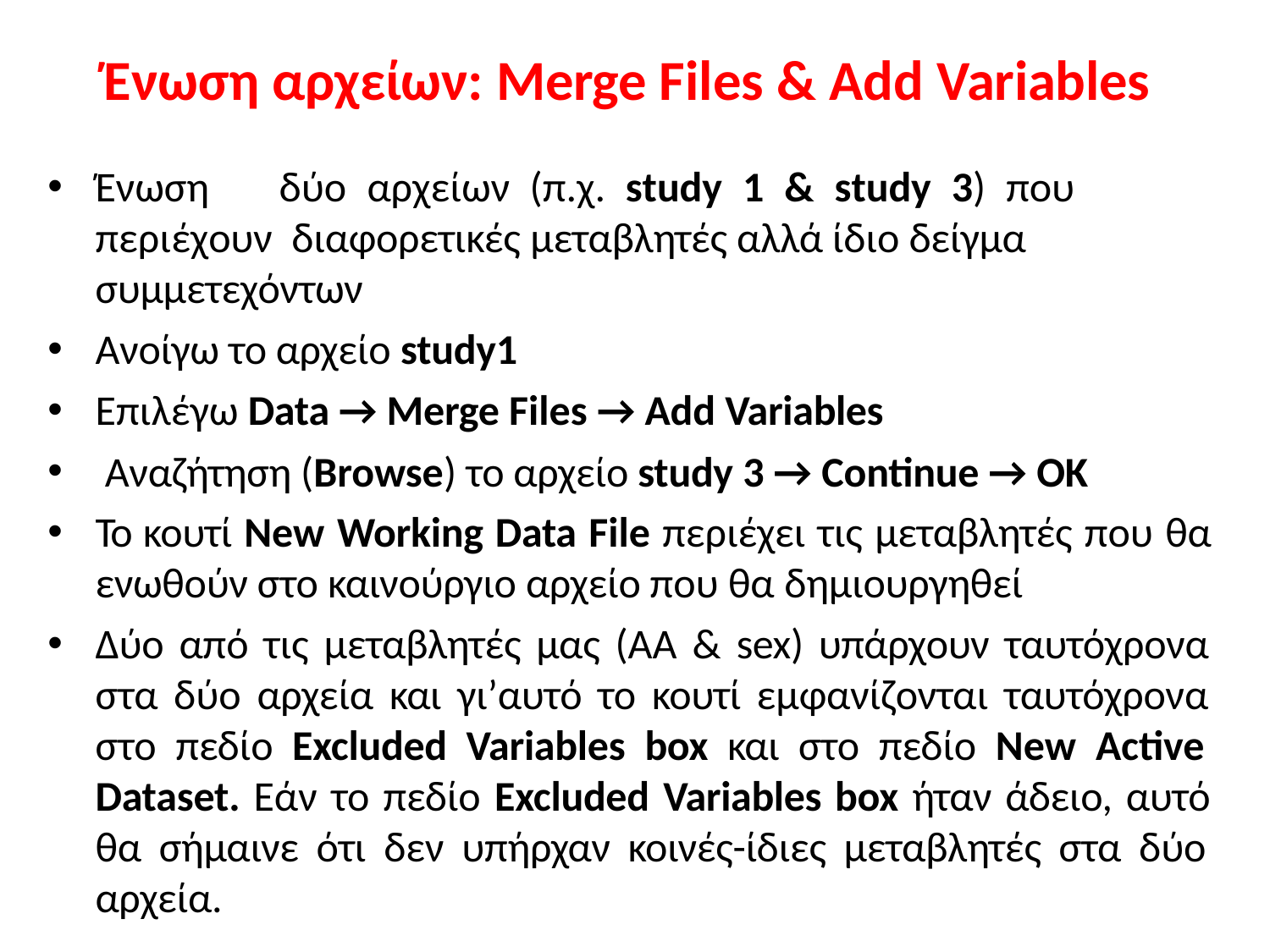

# Ένωση αρχείων: Merge Files & Add Variables
Ένωση	δύο	αρχείων	(π.χ.	study	1	&	study	3)	που	περιέχουν  διαφορετικές μεταβλητές αλλά ίδιο δείγμα συμμετεχόντων
Ανοίγω το αρχείο study1
Επιλέγω Data → Merge Files → Add Variables
Αναζήτηση (Browse) το αρχείο study 3 → Continue → OK
Το κουτί New Working Data File περιέχει τις μεταβλητές που θα  ενωθούν στο καινούργιο αρχείο που θα δημιουργηθεί
Δύο από τις μεταβλητές μας (ΑΑ & sex) υπάρχουν ταυτόχρονα  στα δύο αρχεία και γι’αυτό το κουτί εμφανίζονται ταυτόχρονα  στο πεδίο Excluded Variables box και στο πεδίο New Active  Dataset. Εάν το πεδίο Excluded Variables box ήταν άδειο, αυτό  θα σήμαινε ότι δεν υπήρχαν κοινές-ίδιες μεταβλητές στα δύο  αρχεία.